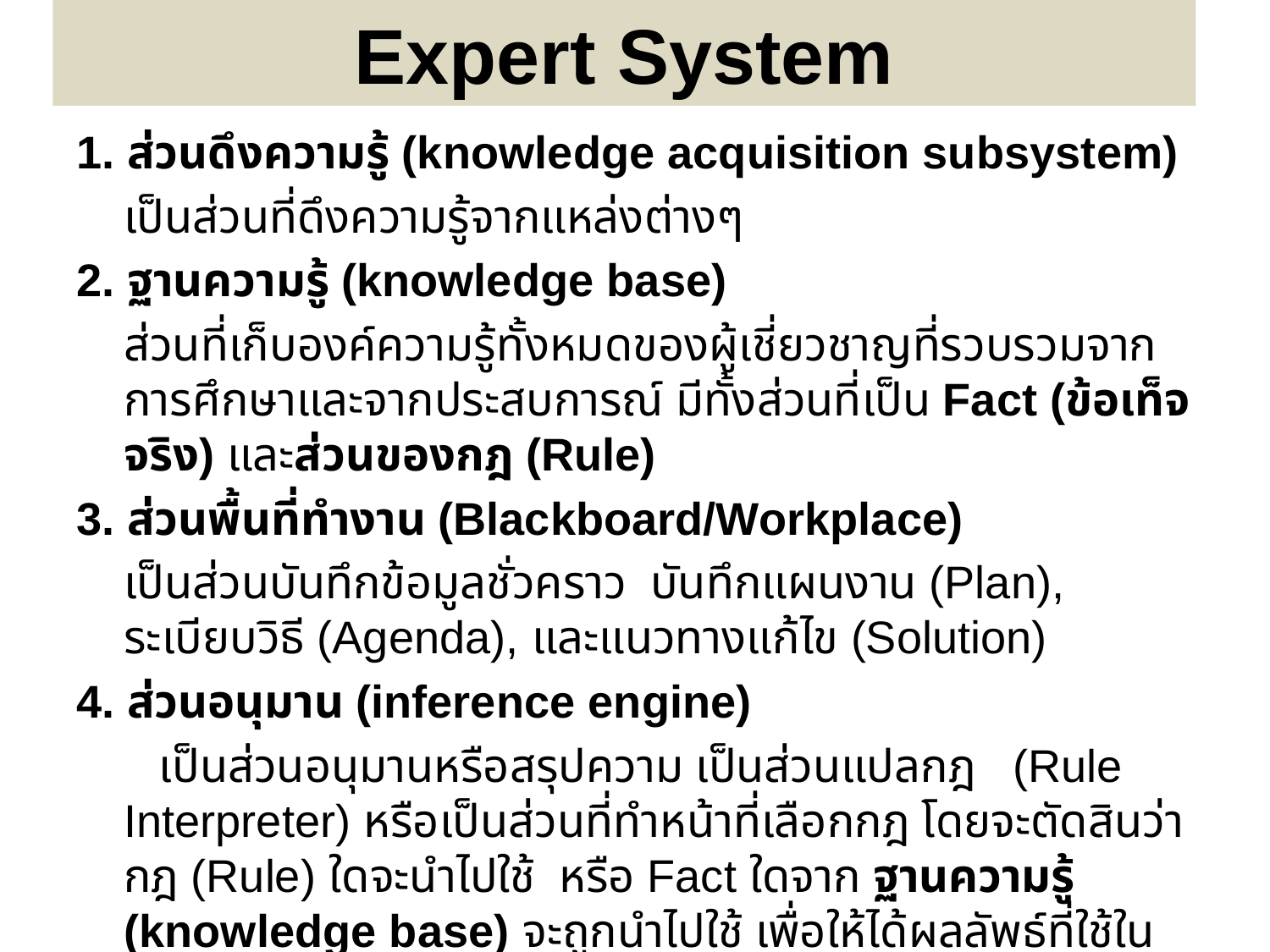

# Expert System
1. ส่วนดึงความรู้ (knowledge acquisition subsystem)
    เป็นส่วนที่ดึงความรู้จากแหล่งต่างๆ
2. ฐานความรู้ (knowledge base)
	ส่วนที่เก็บองค์ความรู้ทั้งหมดของผู้เชี่ยวชาญที่รวบรวมจากการศึกษาและจากประสบการณ์ มีทั้งส่วนที่เป็น Fact (ข้อเท็จจริง) และส่วนของกฎ (Rule)
3. ส่วนพื้นที่ทำงาน (Blackboard/Workplace)
	เป็นส่วนบันทึกข้อมูลชั่วคราว  บันทึกแผนงาน (Plan),  ระเบียบวิธี (Agenda), และแนวทางแก้ไข (Solution)
4. ส่วนอนุมาน (inference engine)
       เป็นส่วนอนุมานหรือสรุปความ เป็นส่วนแปลกฎ   (Rule Interpreter) หรือเป็นส่วนที่ทำหน้าที่เลือกกฎ โดยจะตัดสินว่ากฎ (Rule) ใดจะนำไปใช้  หรือ Fact ใดจาก ฐานความรู้ (knowledge base) จะถูกนำไปใช้ เพื่อให้ได้ผลลัพธ์ที่ใช้ในการอธิบาย และข้อเสนอแนะสำหรับแก้ปัญหา